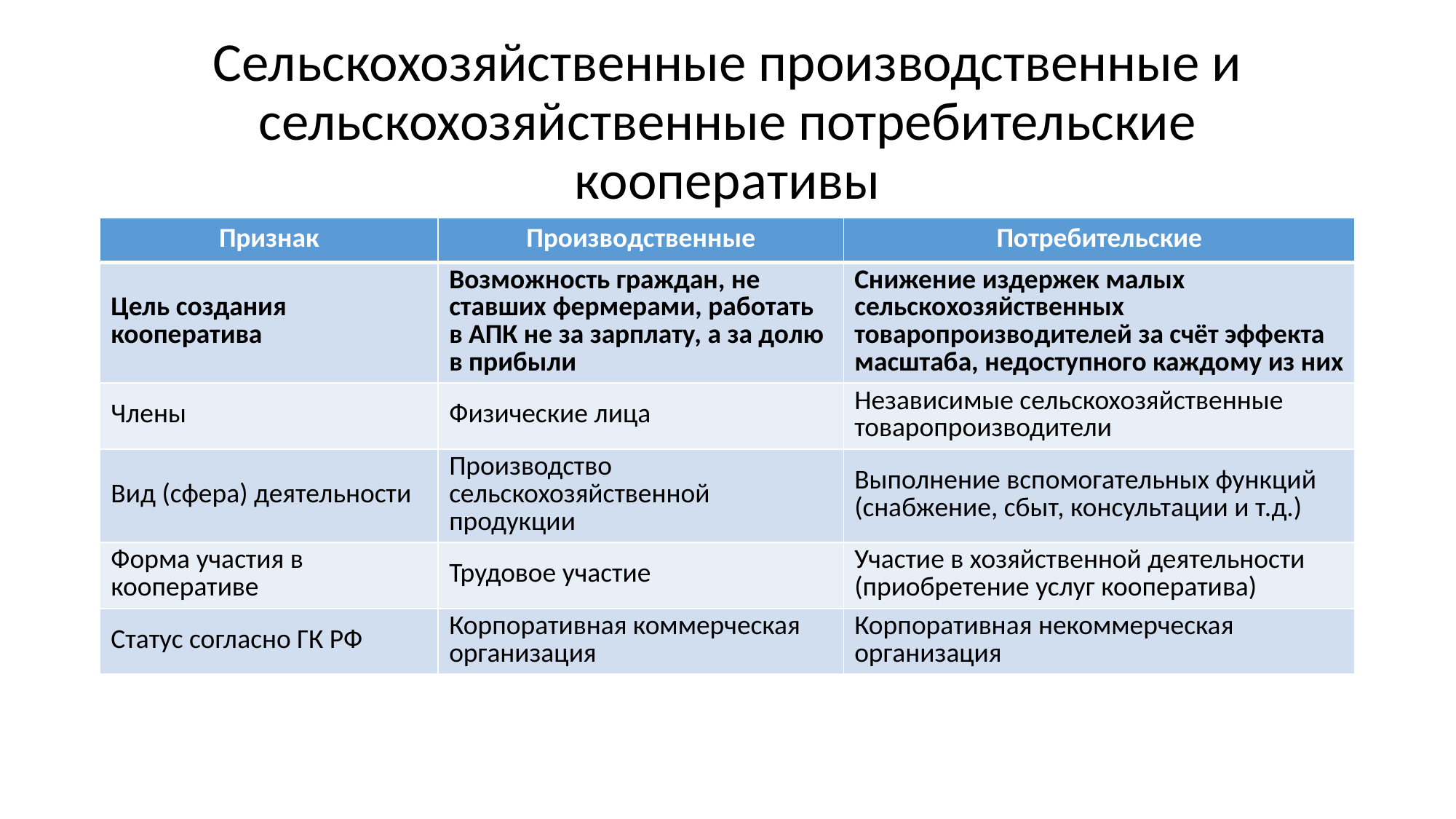

# Сельскохозяйственные производственные и сельскохозяйственные потребительские кооперативы
| Признак | Производственные | Потребительские |
| --- | --- | --- |
| Цель создания кооператива | Возможность граждан, не ставших фермерами, работать в АПК не за зарплату, а за долю в прибыли | Снижение издержек малых сельскохозяйственных товаропроизводителей за счёт эффекта масштаба, недоступного каждому из них |
| Члены | Физические лица | Независимые сельскохозяйственные товаропроизводители |
| Вид (сфера) деятельности | Производство сельскохозяйственной продукции | Выполнение вспомогательных функций (снабжение, сбыт, консультации и т.д.) |
| Форма участия в кооперативе | Трудовое участие | Участие в хозяйственной деятельности (приобретение услуг кооператива) |
| Статус согласно ГК РФ | Корпоративная коммерческая организация | Корпоративная некоммерческая организация |